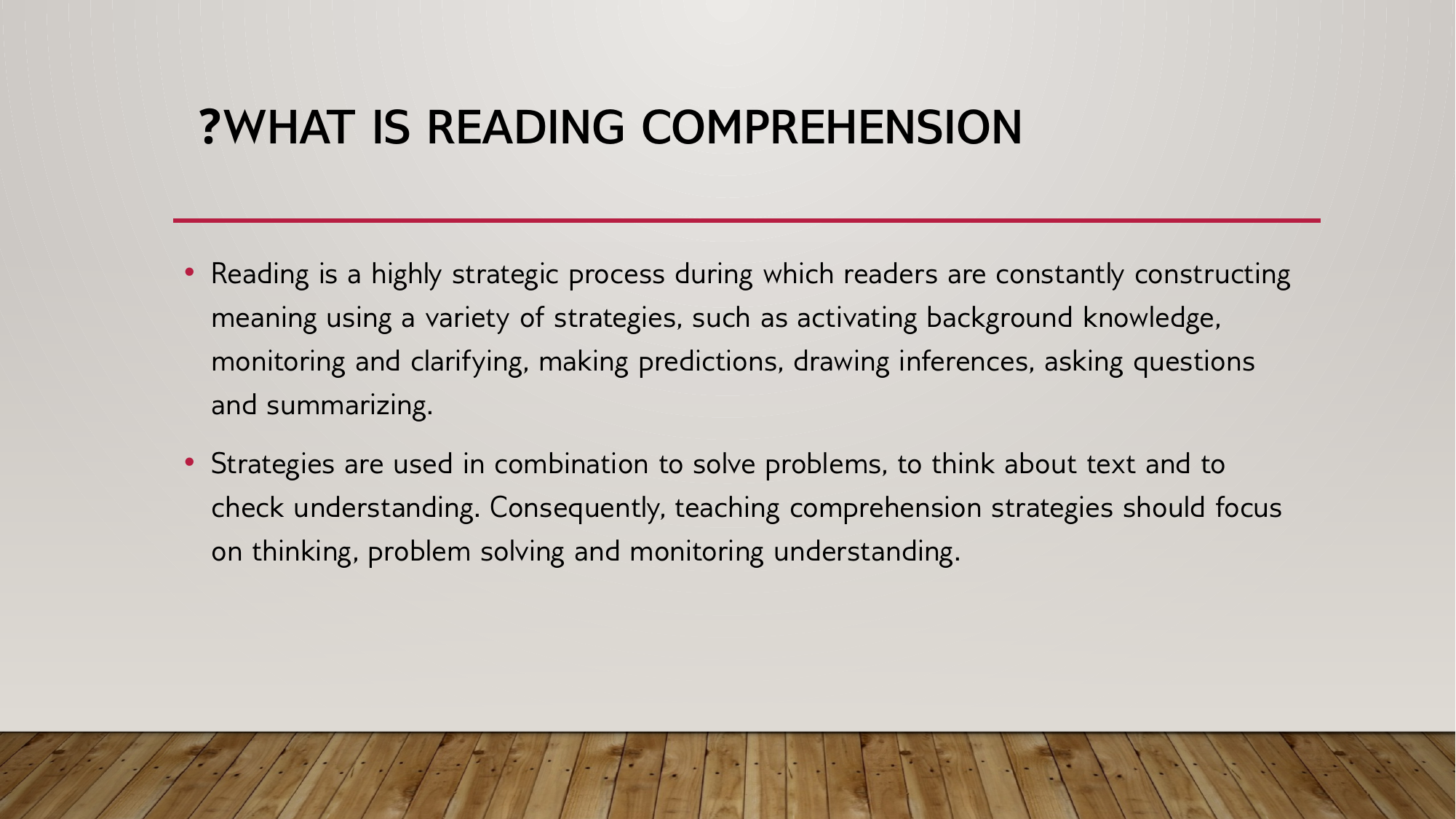

# What is Reading Comprehension?
Reading is a highly strategic process during which readers are constantly constructing meaning using a variety of strategies, such as activating background knowledge, monitoring and clarifying, making predictions, drawing inferences, asking questions and summarizing.
Strategies are used in combination to solve problems, to think about text and to check understanding. Consequently, teaching comprehension strategies should focus on thinking, problem solving and monitoring understanding.